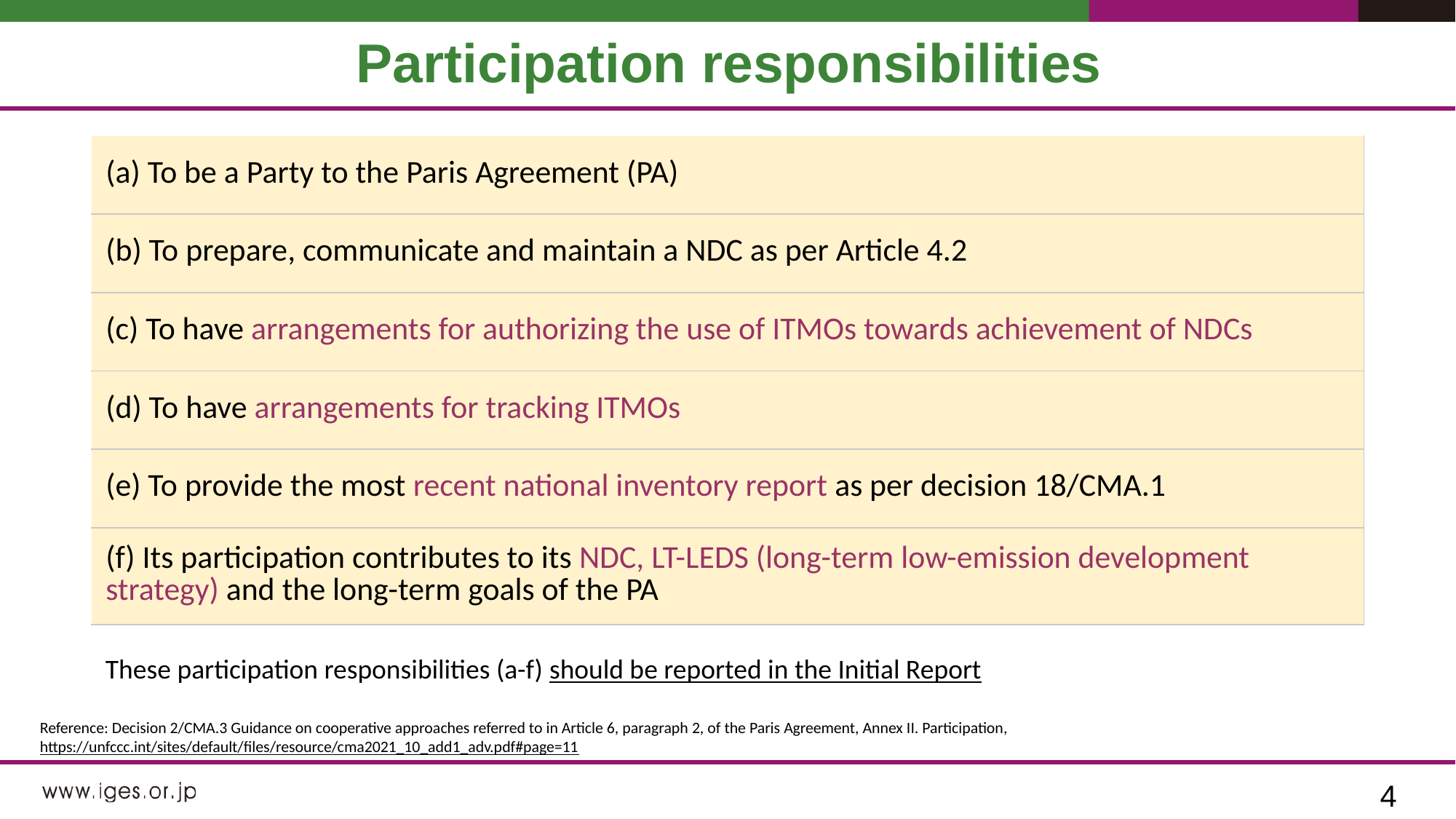

# Participation responsibilities
| (a) To be a Party to the Paris Agreement (PA) |
| --- |
| (b) To prepare, communicate and maintain a NDC as per Article 4.2 |
| (c) To have arrangements for authorizing the use of ITMOs towards achievement of NDCs |
| (d) To have arrangements for tracking ITMOs |
| (e) To provide the most recent national inventory report as per decision 18/CMA.1 |
| (f) Its participation contributes to its NDC, LT-LEDS (long-term low-emission development strategy) and the long-term goals of the PA |
These participation responsibilities (a-f) should be reported in the Initial Report
Reference: Decision 2/CMA.3 Guidance on cooperative approaches referred to in Article 6, paragraph 2, of the Paris Agreement, Annex II. Participation,
https://unfccc.int/sites/default/files/resource/cma2021_10_add1_adv.pdf#page=11